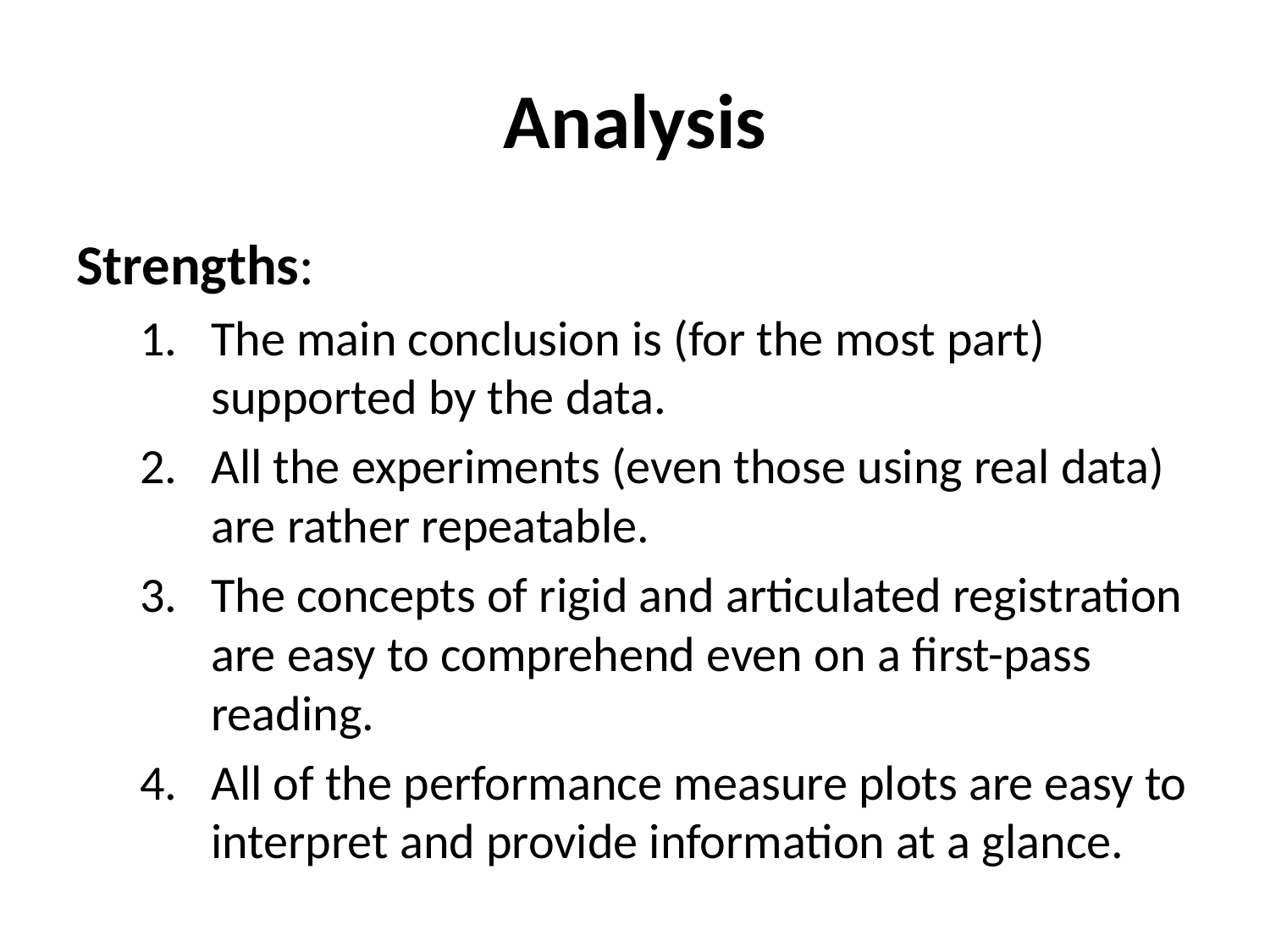

# Analysis
Strengths:
The main conclusion is (for the most part) supported by the data.
All the experiments (even those using real data) are rather repeatable.
The concepts of rigid and articulated registration are easy to comprehend even on a first-pass reading.
All of the performance measure plots are easy to interpret and provide information at a glance.